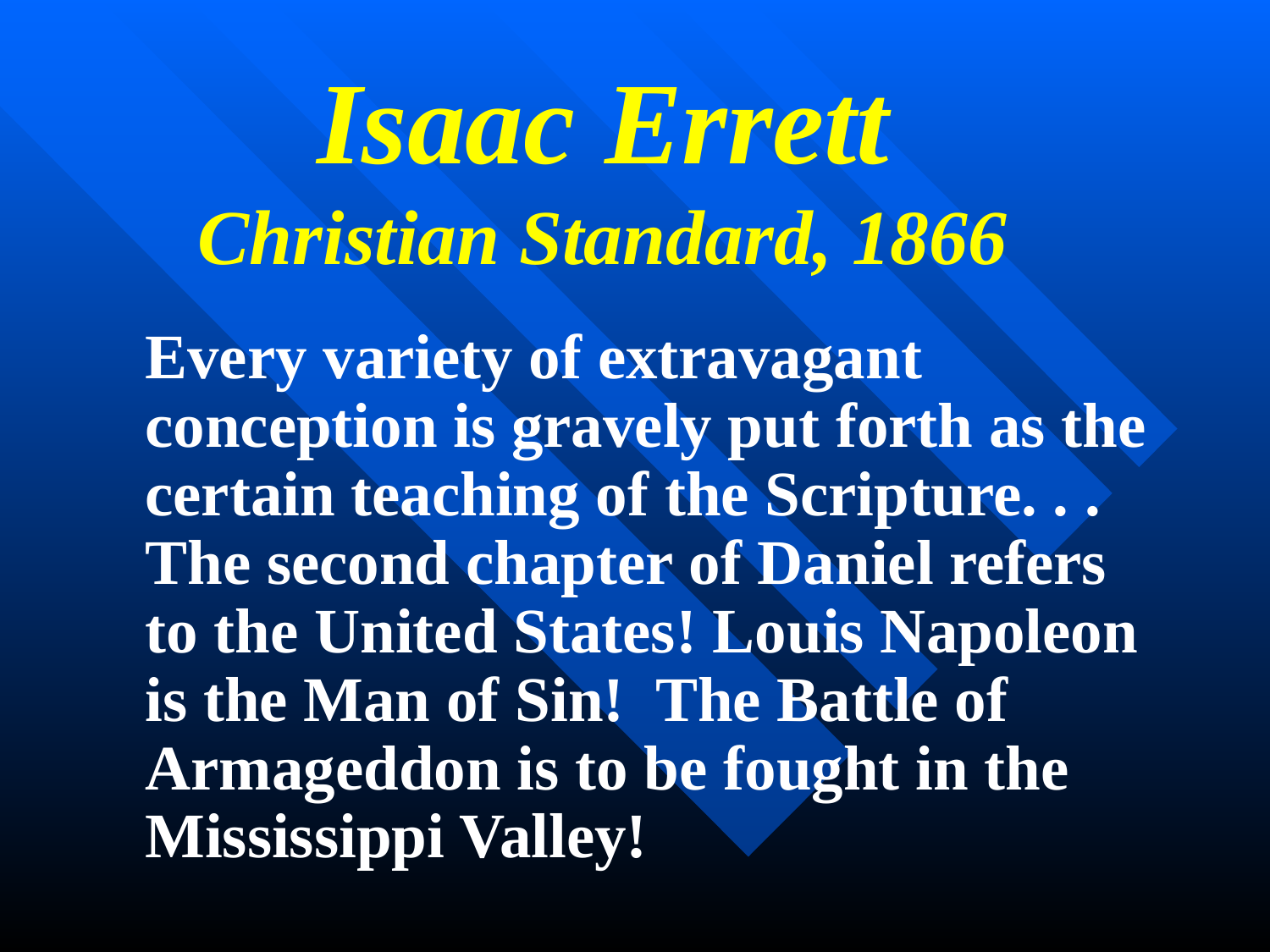

# Isaac Errett Christian Standard, 1866
   Every variety of extravagant conception is gravely put forth as the certain teaching of the Scripture. . .  The second chapter of Daniel refers to the United States! Louis Napoleon is the Man of Sin!  The Battle of Armageddon is to be fought in the Mississippi Valley!